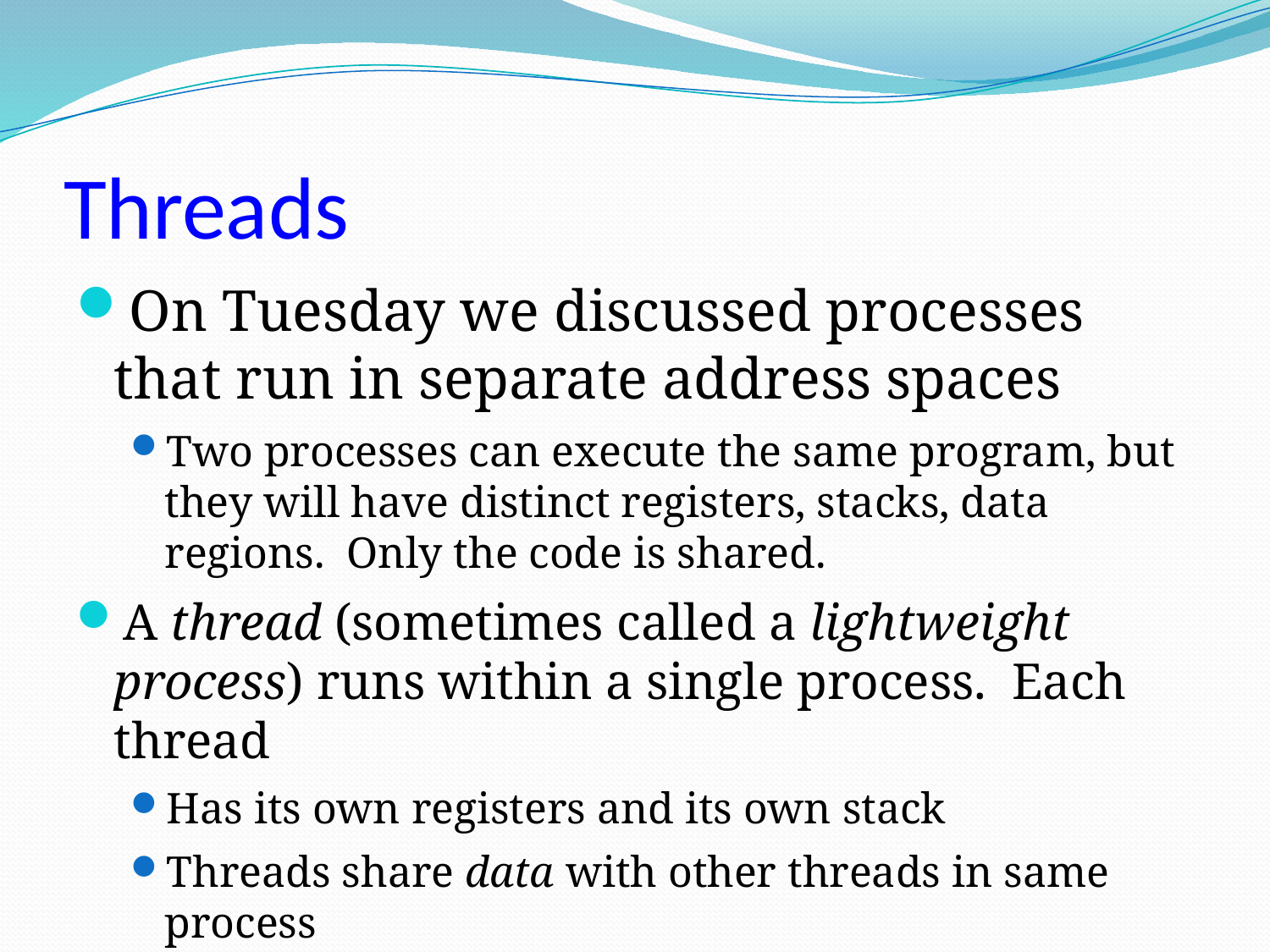

On Tuesday we discussed processes that run in separate address spaces
Two processes can execute the same program, but they will have distinct registers, stacks, data regions.  Only the code is shared.
A thread (sometimes called a lightweight process) runs within a single process.  Each thread
Has its own registers and its own stack
Threads share data with other threads in same process
# Threads